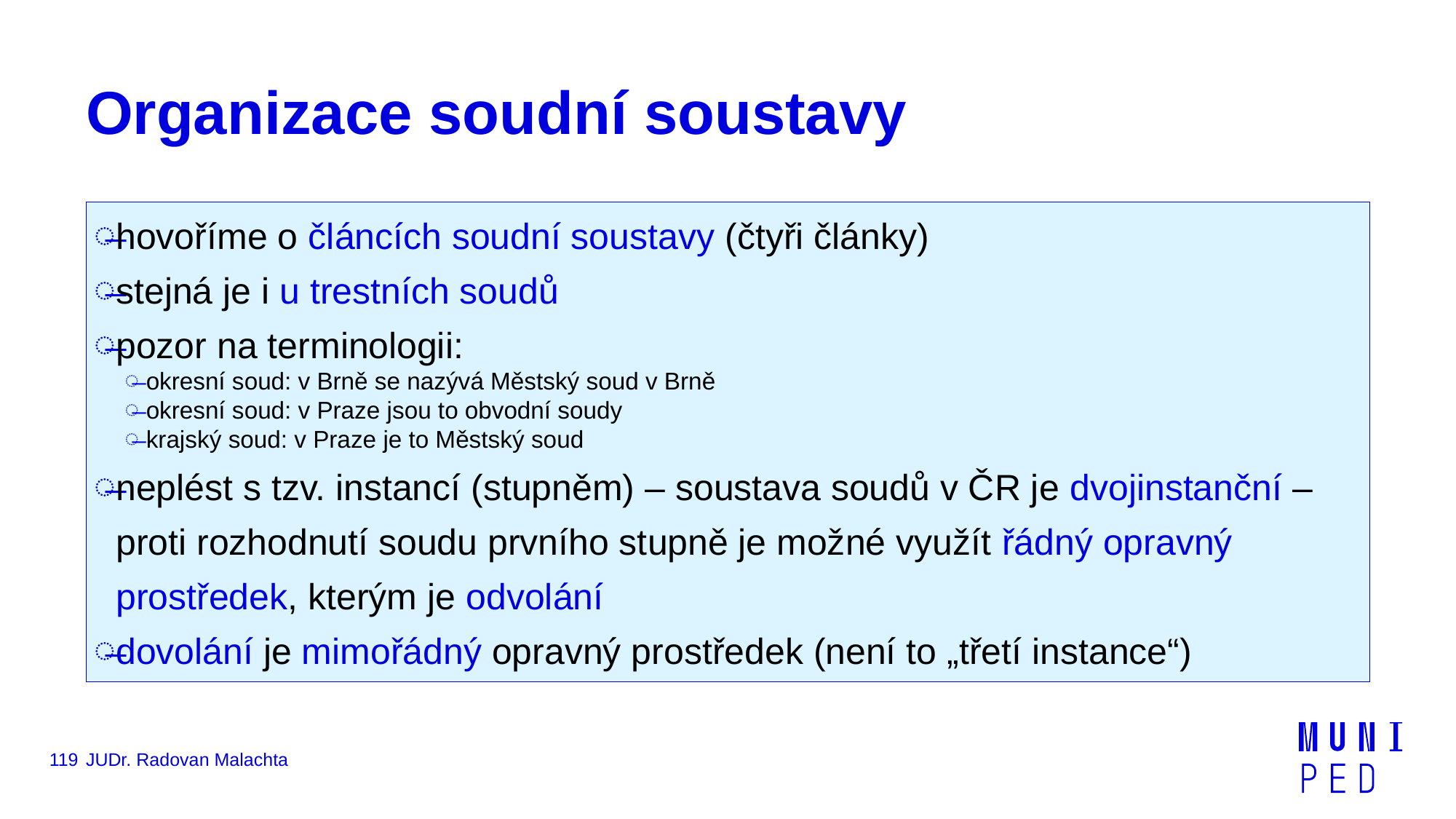

# Organizace soudní soustavy
hovoříme o článcích soudní soustavy (čtyři články)
stejná je i u trestních soudů
pozor na terminologii:
okresní soud: v Brně se nazývá Městský soud v Brně
okresní soud: v Praze jsou to obvodní soudy
krajský soud: v Praze je to Městský soud
neplést s tzv. instancí (stupněm) – soustava soudů v ČR je dvojinstanční – proti rozhodnutí soudu prvního stupně je možné využít řádný opravný prostředek, kterým je odvolání
dovolání je mimořádný opravný prostředek (není to „třetí instance“)

119
JUDr. Radovan Malachta